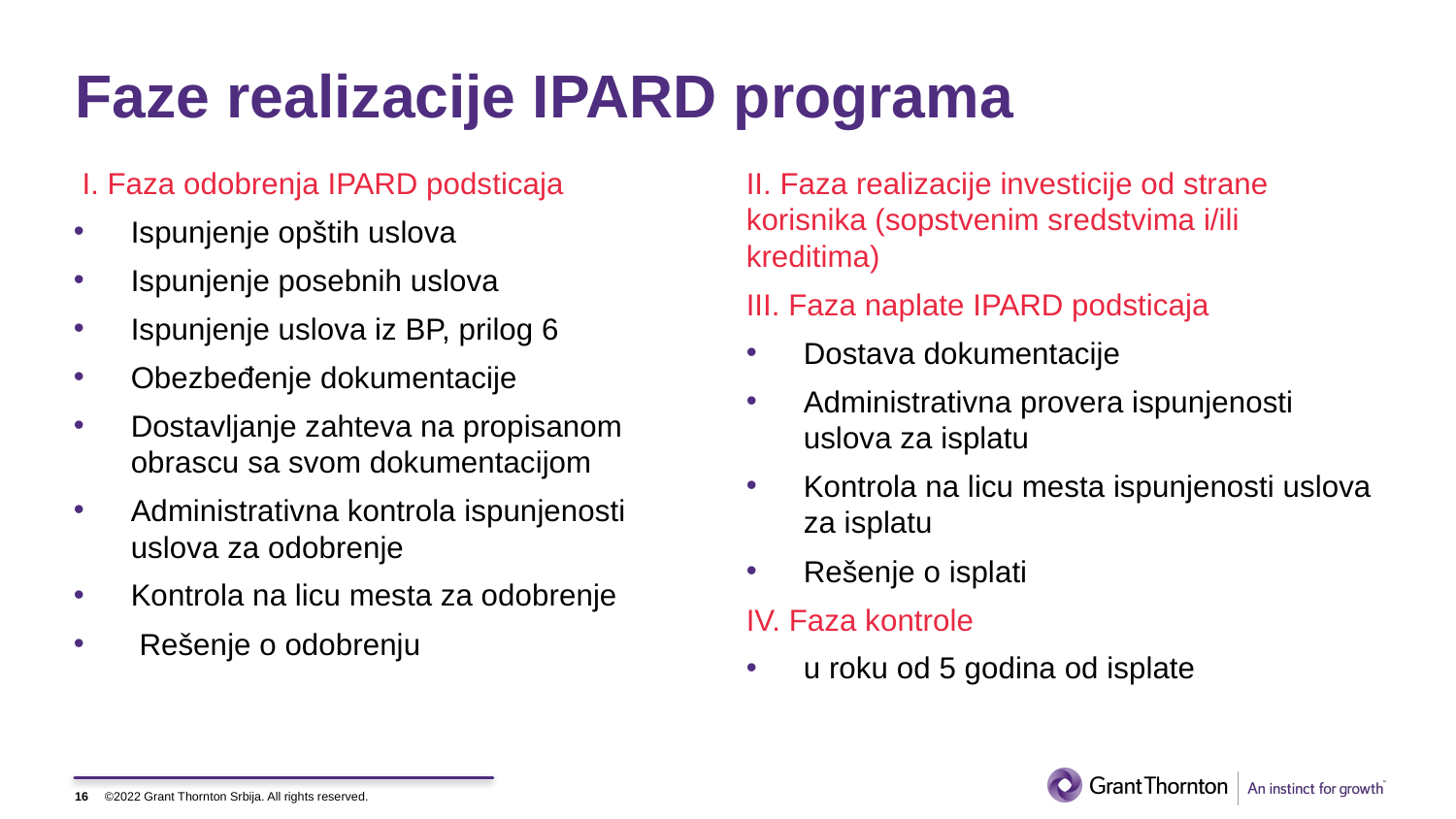

# Faze realizacije IPARD programa
 I. Faza odobrenja IPARD podsticaja
Ispunjenje opštih uslova
Ispunjenje posebnih uslova
Ispunjenje uslova iz BP, prilog 6
Obezbeđenje dokumentacije
Dostavljanje zahteva na propisanom obrascu sa svom dokumentacijom
Administrativna kontrola ispunjenosti uslova za odobrenje
Kontrola na licu mesta za odobrenje
 Rešenje o odobrenju
II. Faza realizacije investicije od strane korisnika (sopstvenim sredstvima i/ili kreditima)
III. Faza naplate IPARD podsticaja
Dostava dokumentacije
Administrativna provera ispunjenosti uslova za isplatu
Kontrola na licu mesta ispunjenosti uslova za isplatu
Rešenje o isplati
IV. Faza kontrole
u roku od 5 godina od isplate

16